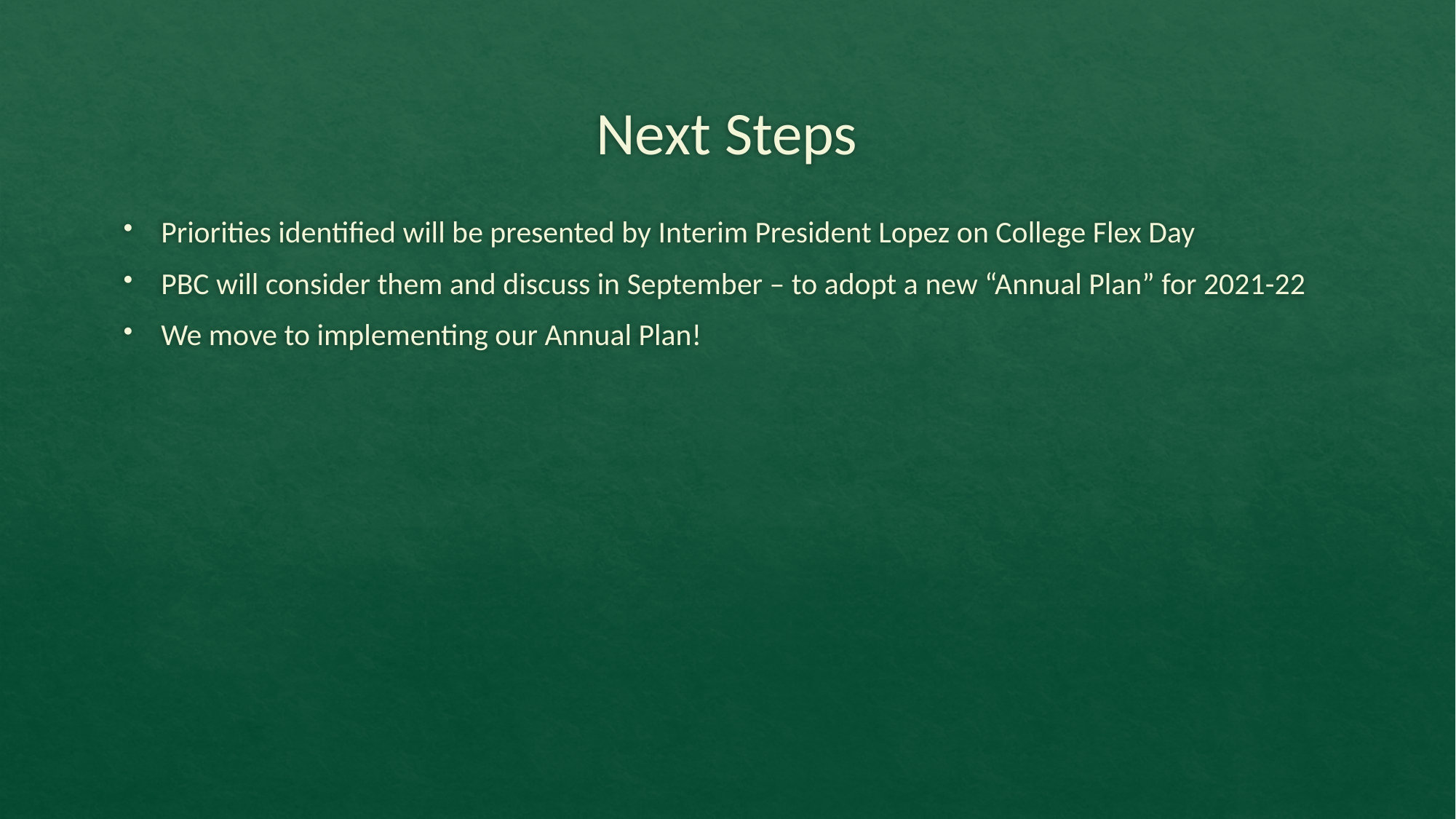

# Next Steps
Priorities identified will be presented by Interim President Lopez on College Flex Day
PBC will consider them and discuss in September – to adopt a new “Annual Plan” for 2021-22
We move to implementing our Annual Plan!